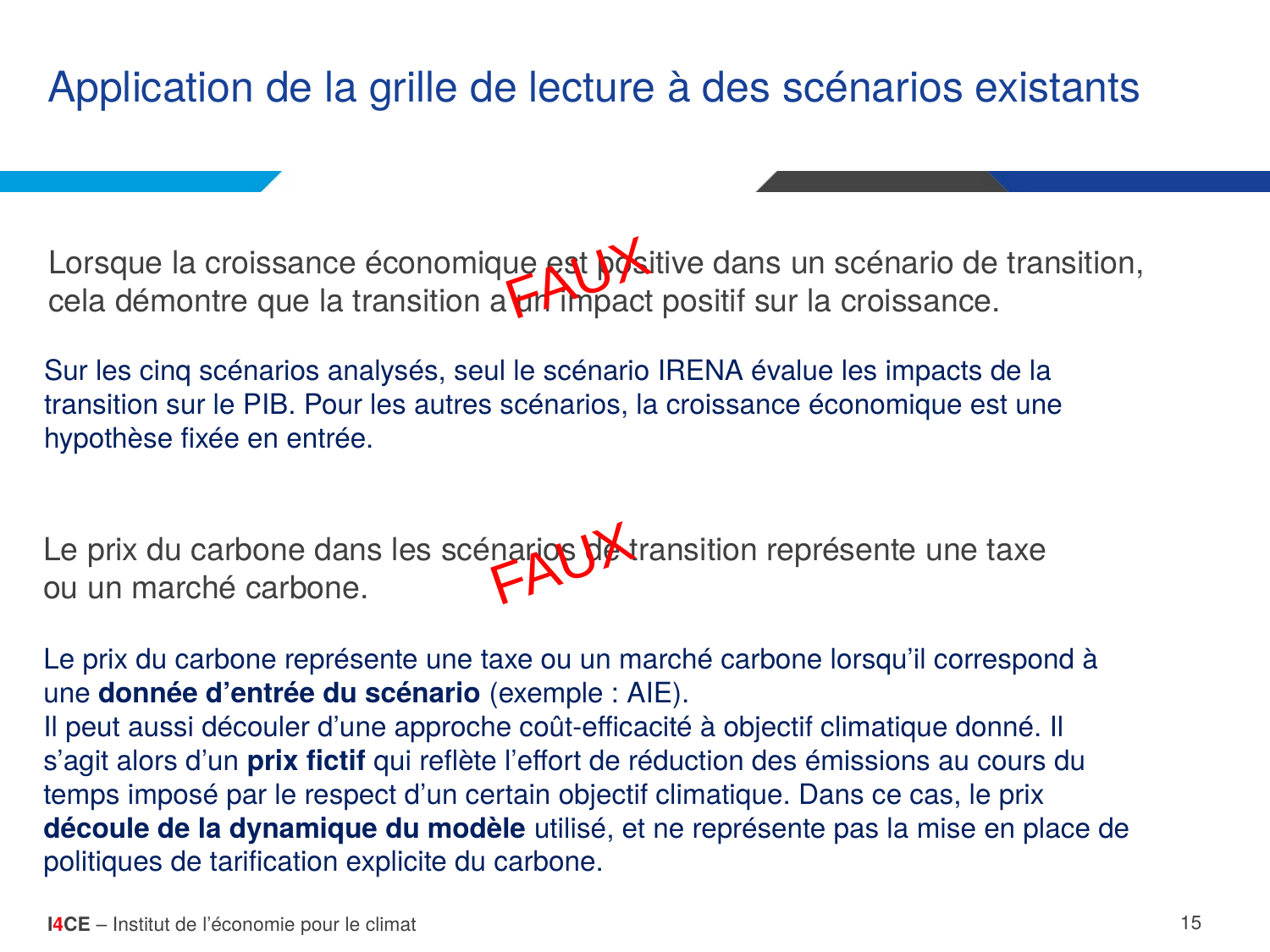

# Application de la grille de lecture à des scénarios existants
FAUX
Lorsque la croissance économique est positive dans un scénario de transition, cela démontre que la transition a un impact positif sur la croissance.
Sur les cinq scénarios analysés, seul le scénario IRENA évalue les impacts de la transition sur le PIB. Pour les autres scénarios, la croissance économique est une hypothèse fixée en entrée.
FAUX
Le prix du carbone dans les scénarios de transition représente une taxe ou un marché carbone.
Le prix du carbone représente une taxe ou un marché carbone lorsqu’il correspond à une donnée d’entrée du scénario (exemple : AIE).
Il peut aussi découler d’une approche coût-efficacité à objectif climatique donné. Il s’agit alors d’un prix fictif qui reflète l’effort de réduction des émissions au cours du temps imposé par le respect d’un certain objectif climatique. Dans ce cas, le prix découle de la dynamique du modèle utilisé, et ne représente pas la mise en place de politiques de tarification explicite du carbone.